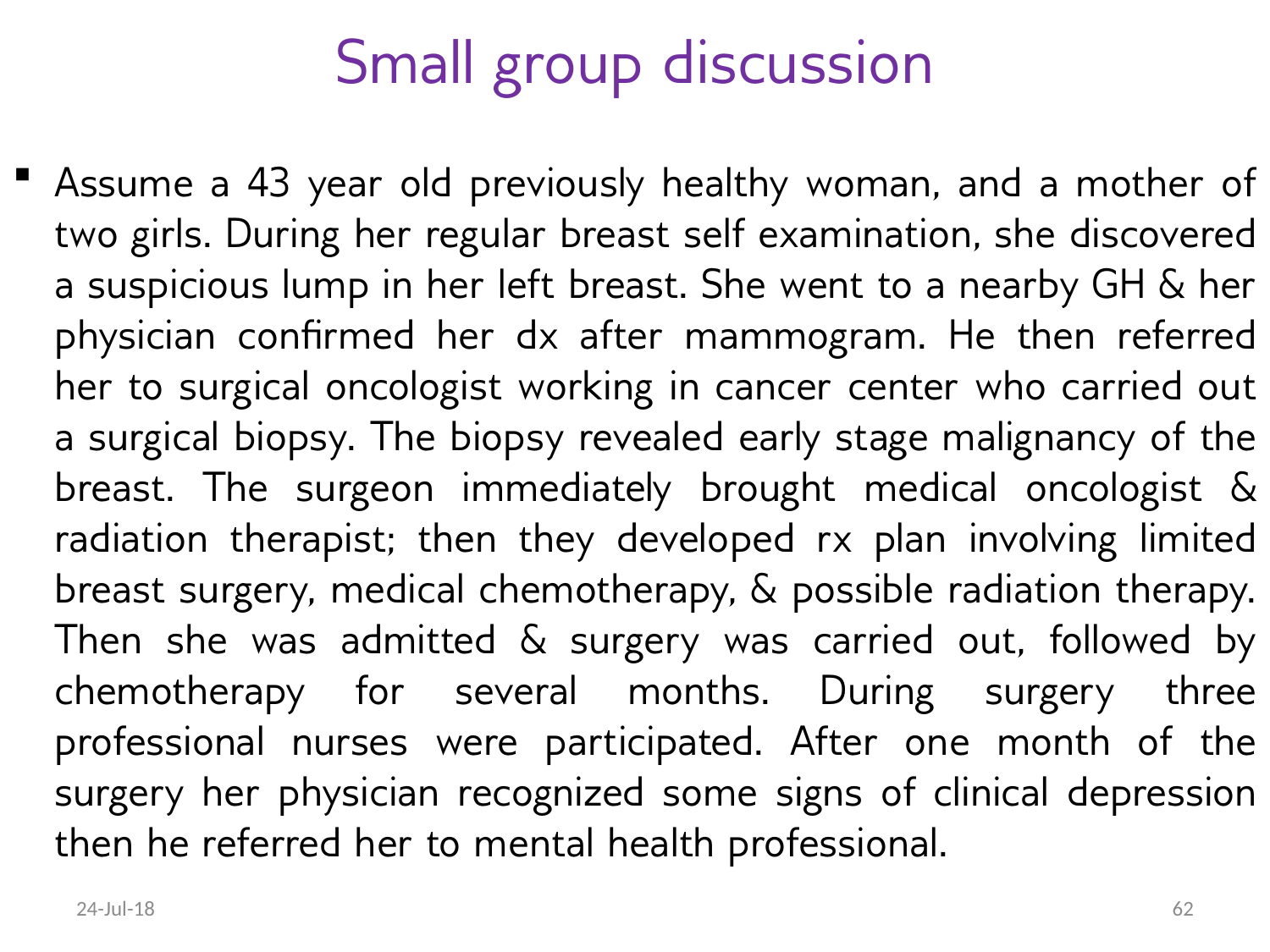

# Small group discussion
Assume a 43 year old previously healthy woman, and a mother of two girls. During her regular breast self examination, she discovered a suspicious lump in her left breast. She went to a nearby GH & her physician confirmed her dx after mammogram. He then referred her to surgical oncologist working in cancer center who carried out a surgical biopsy. The biopsy revealed early stage malignancy of the breast. The surgeon immediately brought medical oncologist & radiation therapist; then they developed rx plan involving limited breast surgery, medical chemotherapy, & possible radiation therapy. Then she was admitted & surgery was carried out, followed by chemotherapy for several months. During surgery three professional nurses were participated. After one month of the surgery her physician recognized some signs of clinical depression then he referred her to mental health professional.
24-Jul-18
62